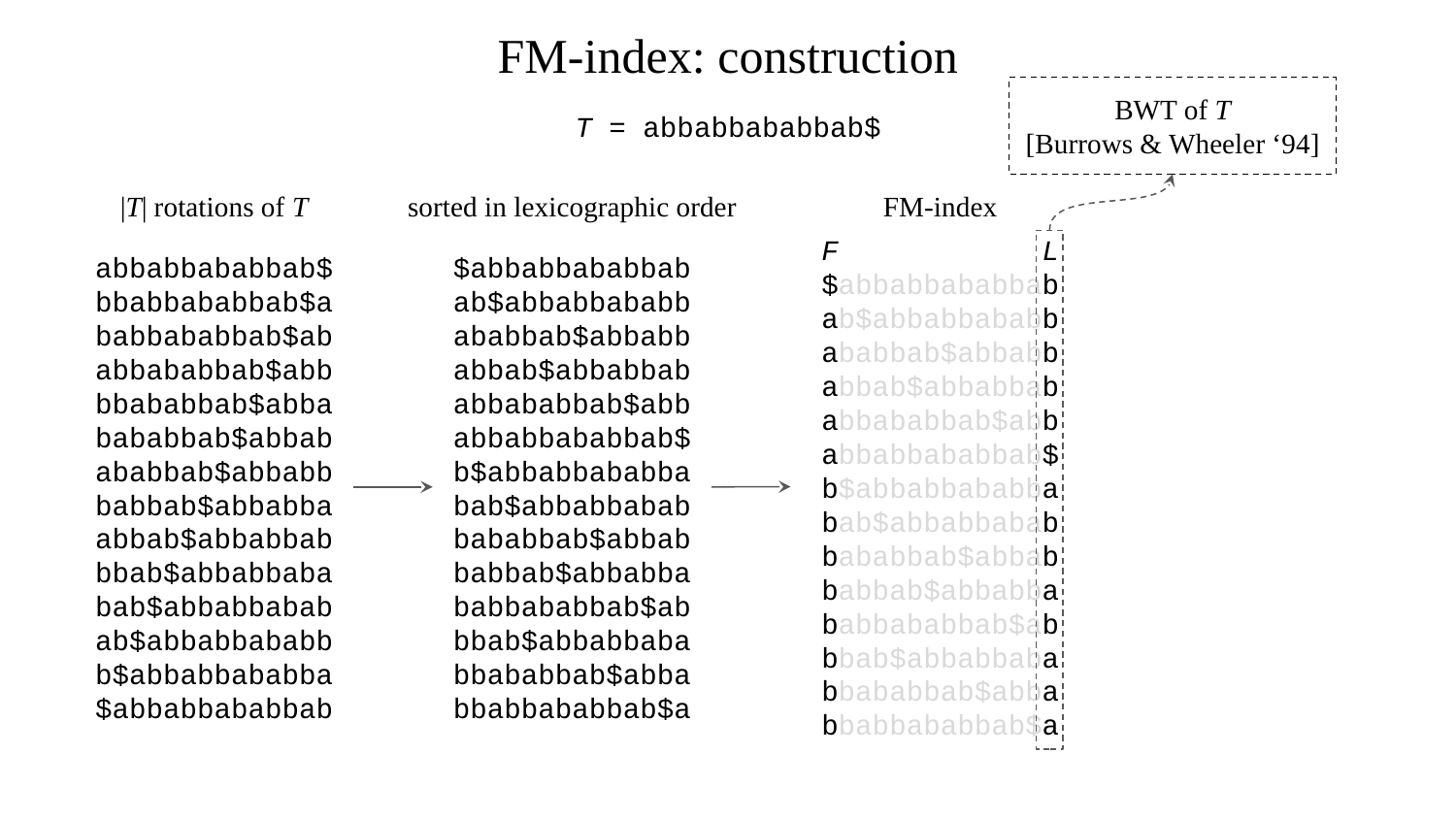

# FM-index: construction
BWT of T
[Burrows & Wheeler ‘94]
T = abbabbababbab$
|T| rotations of T
abbabbababbab$
bbabbababbab$a
babbababbab$ab
abbababbab$abb
bbababbab$abba
bababbab$abbab
ababbab$abbabb
babbab$abbabba
abbab$abbabbab
bbab$abbabbaba
bab$abbabbabab
ab$abbabbababb
b$abbabbababba
$abbabbababbab
sorted in lexicographic order
$abbabbababbab
ab$abbabbababb
ababbab$abbabb
abbab$abbabbab
abbababbab$abb
abbabbababbab$
b$abbabbababba
bab$abbabbabab
bababbab$abbab
babbab$abbabba
babbababbab$ab
bbab$abbabbaba
bbababbab$abba
bbabbababbab$a
FM-index
F            L
$abbabbababbab
ab$abbabbababb
ababbab$abbabb
abbab$abbabbab
abbababbab$abb
abbabbababbab$
b$abbabbababba
bab$abbabbabab
bababbab$abbab
babbab$abbabba
babbababbab$ab
bbab$abbabbaba
bbababbab$abba
bbabbababbab$a